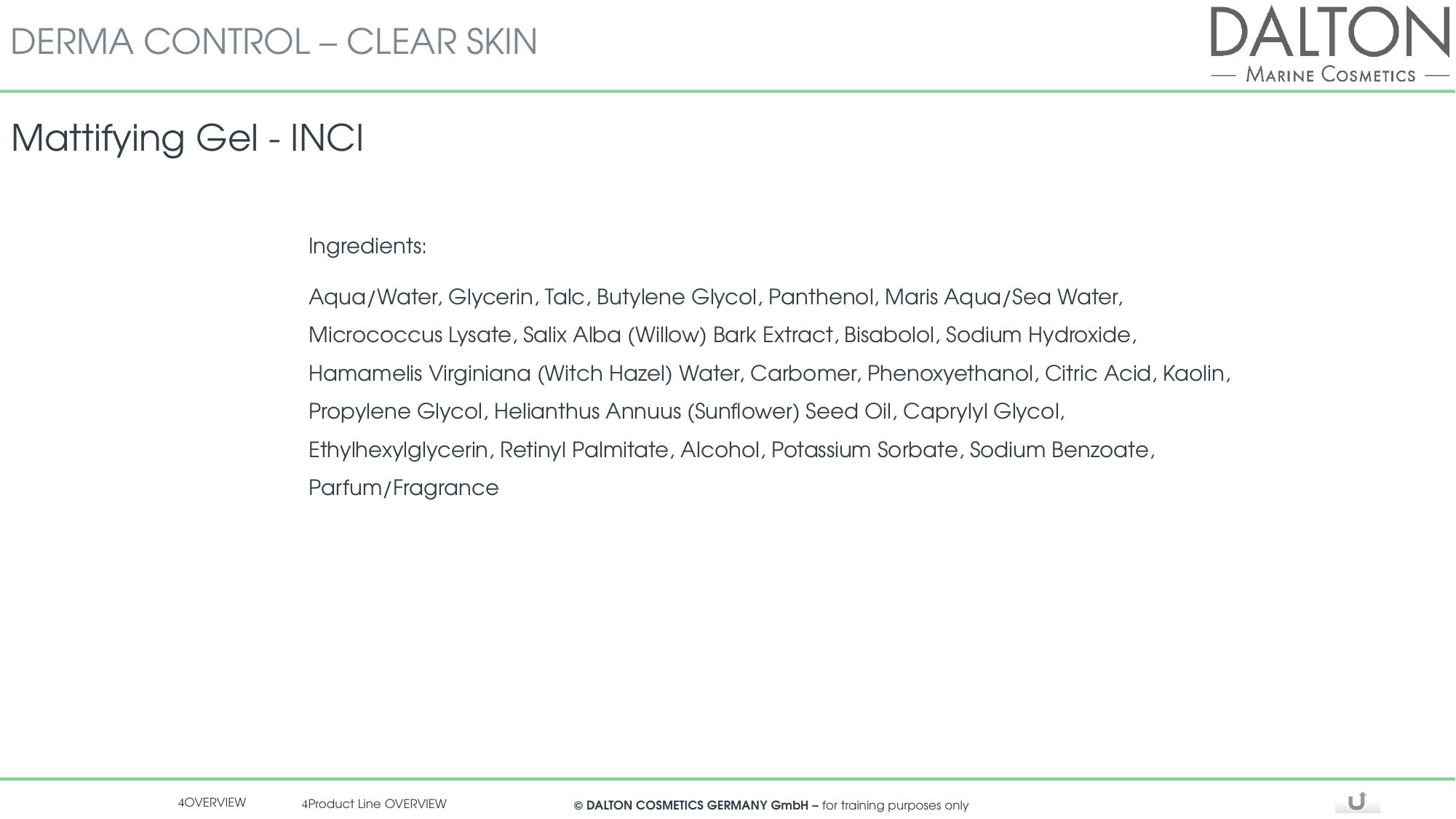

# Mattifying Gel - INCI
Ingredients:
Aqua/Water, Glycerin, Talc, Butylene Glycol, Panthenol, Maris Aqua/Sea Water, Micrococcus Lysate, Salix Alba (Willow) Bark Extract, Bisabolol, Sodium Hydroxide, Hamamelis Virginiana (Witch Hazel) Water, Carbomer, Phenoxyethanol, Citric Acid, Kaolin, Propylene Glycol, Helianthus Annuus (Sunflower) Seed Oil, Caprylyl Glycol, Ethylhexylglycerin, Retinyl Palmitate, Alcohol, Potassium Sorbate, Sodium Benzoate, Parfum/Fragrance